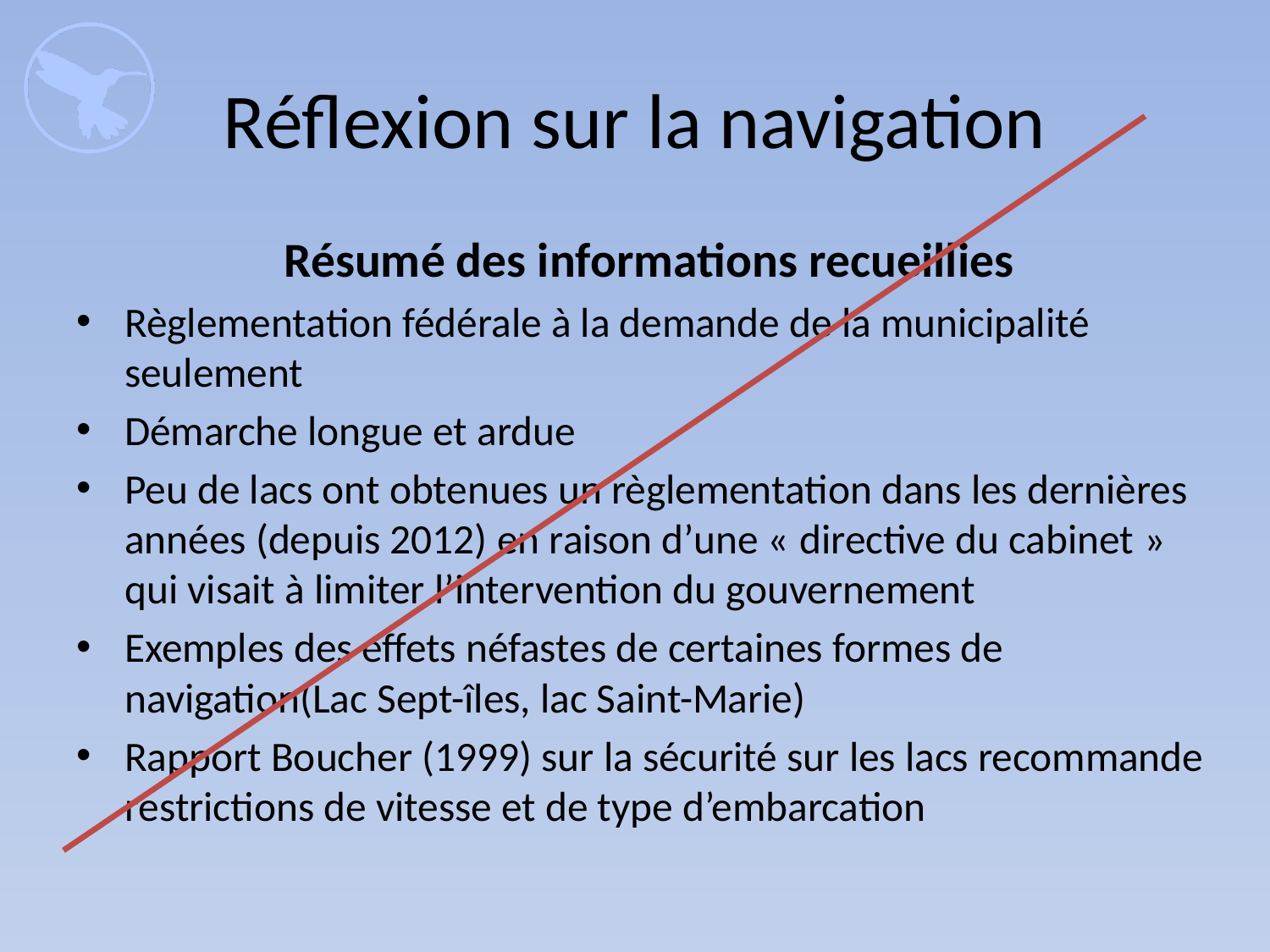

# Réflexion sur la navigation
Résumé des informations recueillies
Règlementation fédérale à la demande de la municipalité seulement
Démarche longue et ardue
Peu de lacs ont obtenues un règlementation dans les dernières années (depuis 2012) en raison d’une « directive du cabinet » qui visait à limiter l’intervention du gouvernement
Exemples des effets néfastes de certaines formes de navigation(Lac Sept-îles, lac Saint-Marie)
Rapport Boucher (1999) sur la sécurité sur les lacs recommande restrictions de vitesse et de type d’embarcation